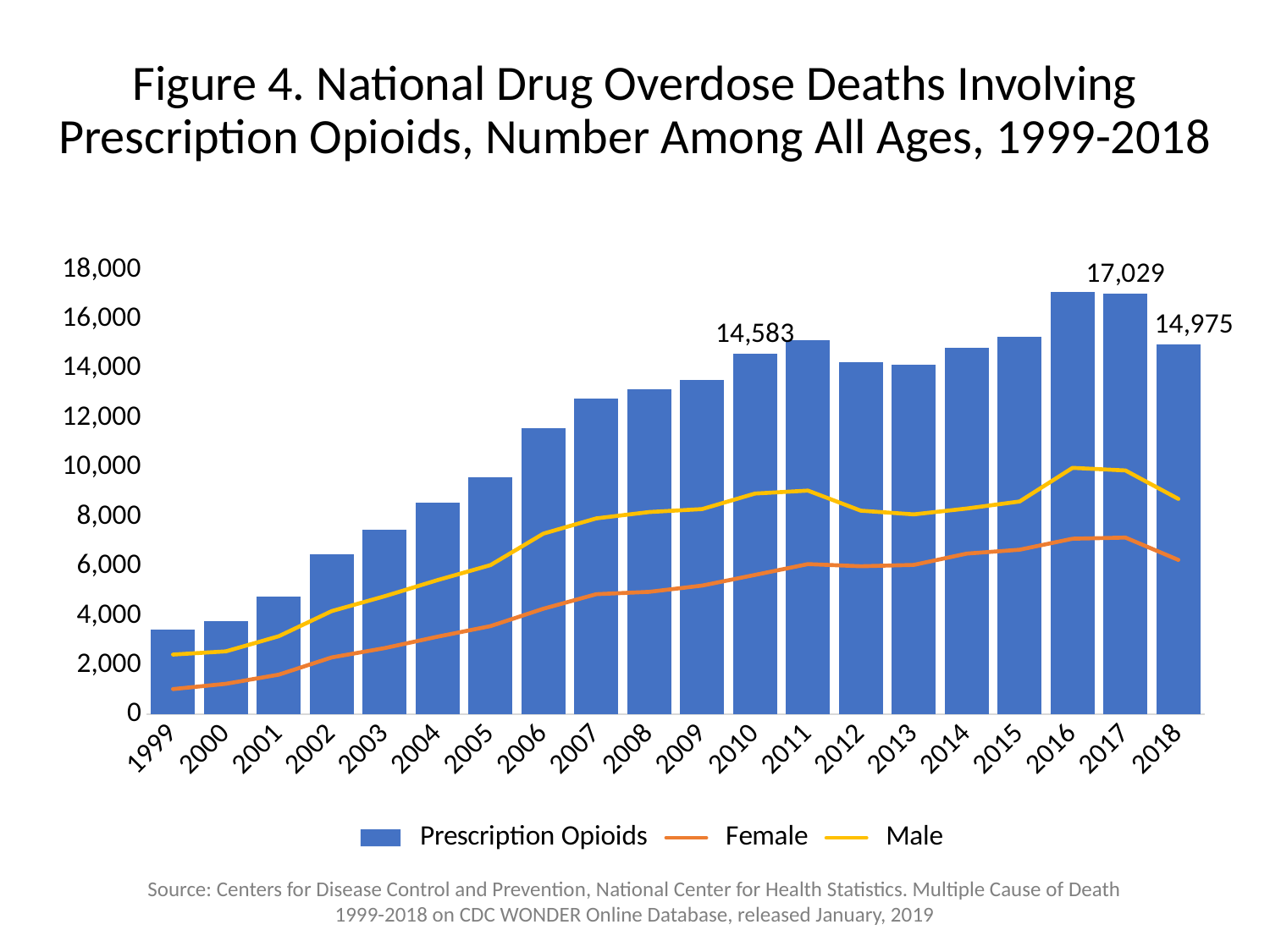

# Figure 4. National Drug Overdose Deaths Involving Prescription Opioids, Number Among All Ages, 1999-2018

### Chart

| Category |  |   Female |   Male |
|---|---|---|---|
| 1999 | 3442.0 | 1022.0 | 2420.0 |
| 2000 | 3785.0 | 1236.0 | 2549.0 |
| 2001 | 4770.0 | 1608.0 | 3162.0 |
| 2002 | 6483.0 | 2304.0 | 4179.0 |
| 2003 | 7461.0 | 2681.0 | 4780.0 |
| 2004 | 8577.0 | 3144.0 | 5433.0 |
| 2005 | 9612.0 | 3572.0 | 6040.0 |
| 2006 | 11589.0 | 4274.0 | 7315.0 |
| 2007 | 12796.0 | 4863.0 | 7933.0 |
| 2008 | 13149.0 | 4959.0 | 8190.0 |
| 2009 | 13523.0 | 5212.0 | 8311.0 |
| 2010 | 14583.0 | 5644.0 | 8939.0 |
| 2011 | 15140.0 | 6082.0 | 9058.0 |
| 2012 | 14240.0 | 5995.0 | 8245.0 |
| 2013 | 14145.0 | 6049.0 | 8096.0 |
| 2014 | 14838.0 | 6506.0 | 8332.0 |
| 2015 | 15281.0 | 6664.0 | 8617.0 |
| 2016 | 17087.0 | 7109.0 | 9978.0 |
| 2017 | 17029.0 | 7156.0 | 9873.0 |
| 2018 | 14975.0 | 6252.0 | 8723.0 |
Source: Centers for Disease Control and Prevention, National Center for Health Statistics. Multiple Cause of Death 1999-2018 on CDC WONDER Online Database, released January, 2019